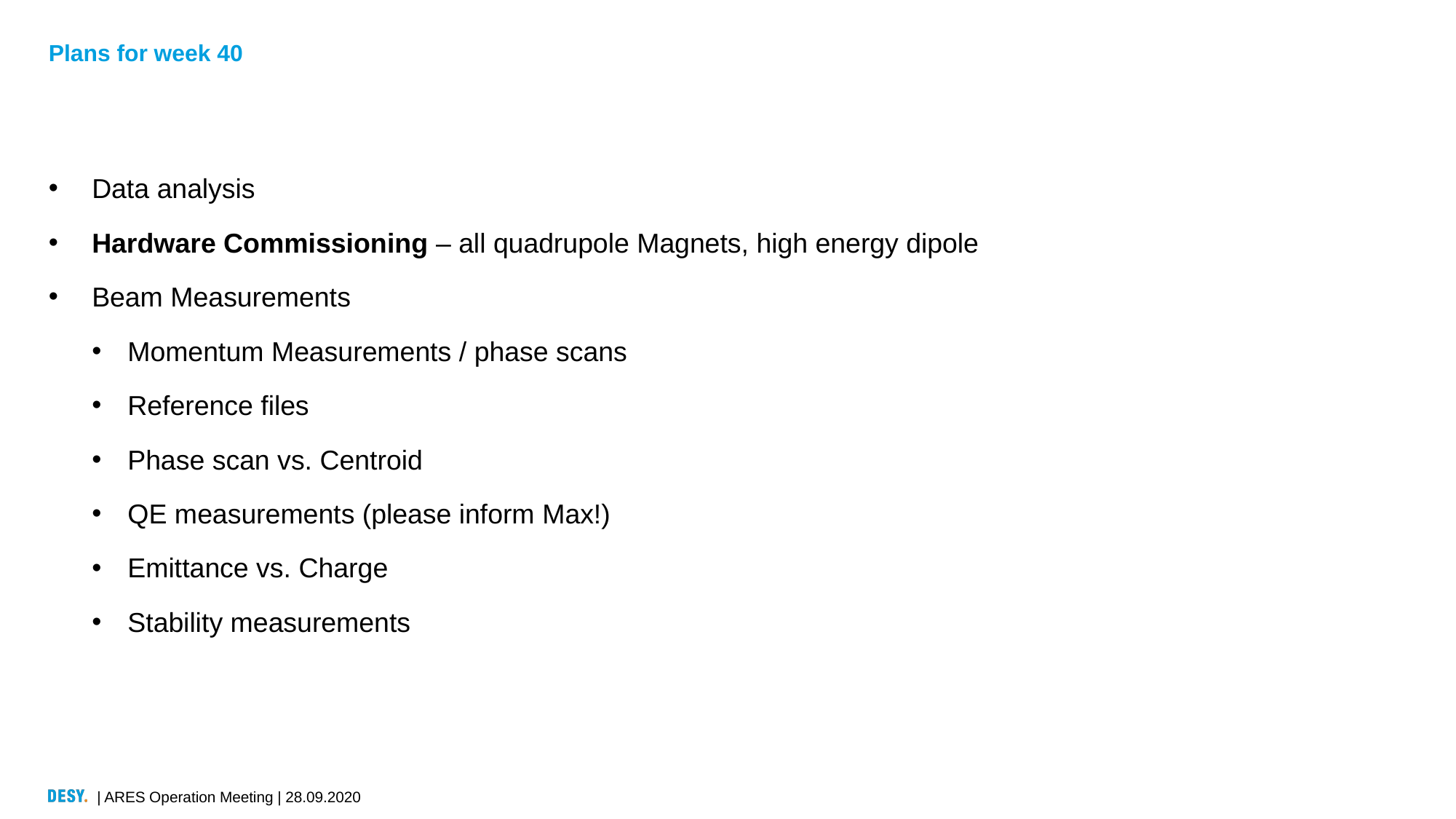

# Plans for week 40
Data analysis
Hardware Commissioning – all quadrupole Magnets, high energy dipole
Beam Measurements
Momentum Measurements / phase scans
Reference files
Phase scan vs. Centroid
QE measurements (please inform Max!)
Emittance vs. Charge
Stability measurements